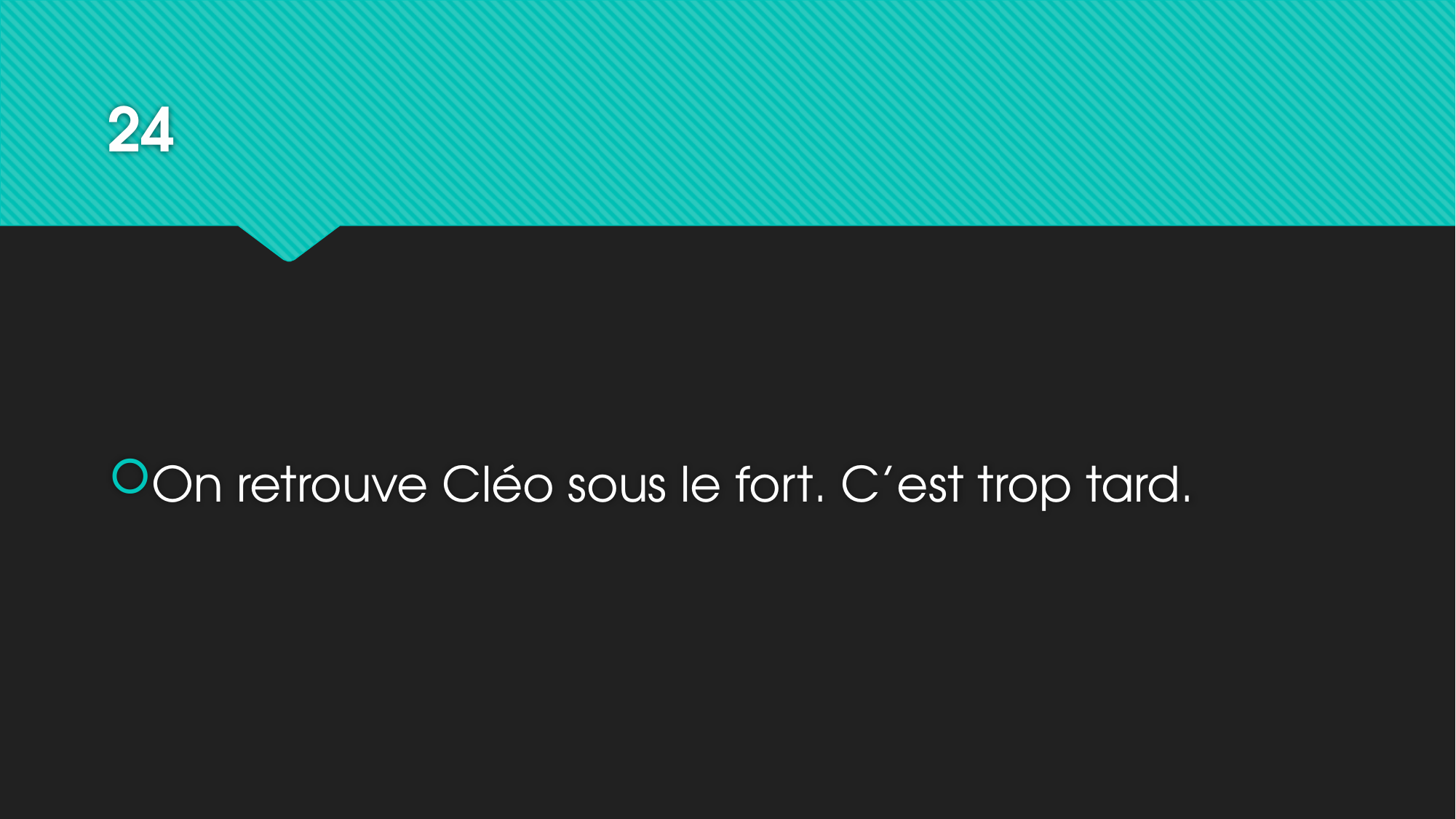

# 24
On retrouve Cléo sous le fort. C’est trop tard.